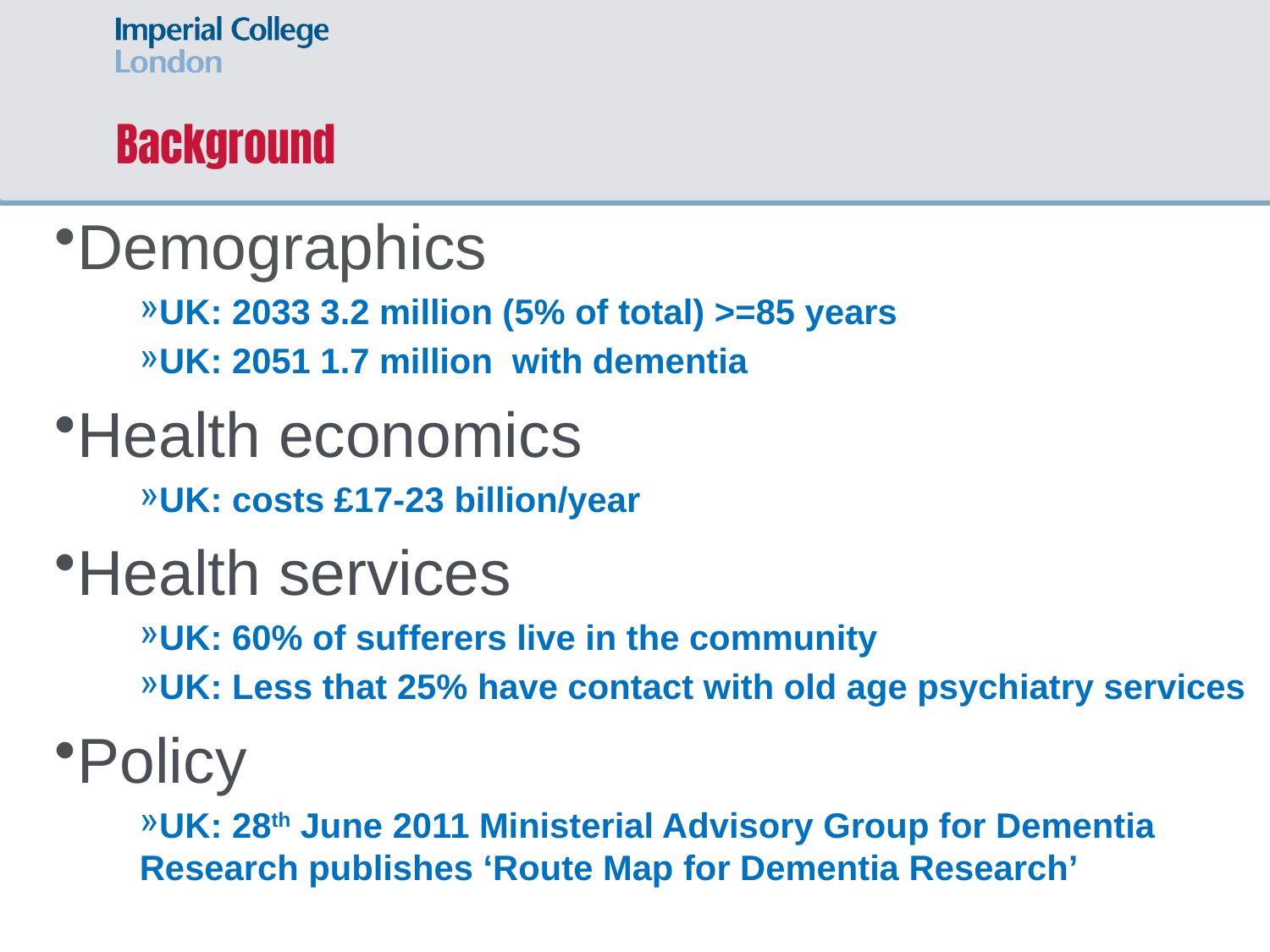

# Background
Demographics
UK: 2033 3.2 million (5% of total) >=85 years
UK: 2051 1.7 million  with dementia
Health economics
UK: costs £17-23 billion/year
Health services
UK: 60% of sufferers live in the community
UK: Less that 25% have contact with old age psychiatry services
Policy
UK: 28th June 2011 Ministerial Advisory Group for Dementia Research publishes ‘Route Map for Dementia Research’